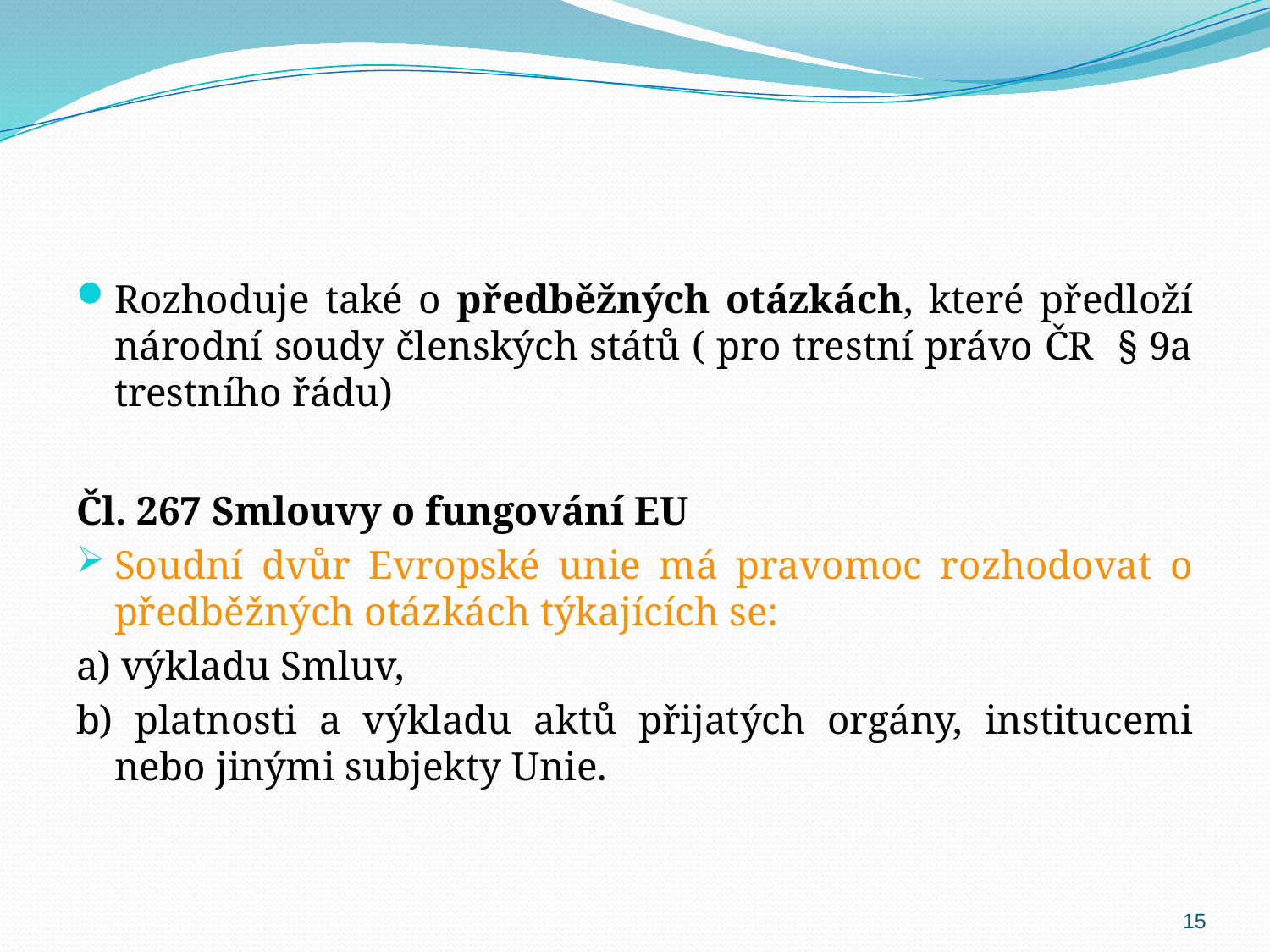

#
Rozhoduje také o předběžných otázkách, které předloží národní soudy členských států ( pro trestní právo ČR  § 9a trestního řádu)

Čl. 267 Smlouvy o fungování EU
Soudní dvůr Evropské unie má pravomoc rozhodovat o předběžných otázkách týkajících se:
a) výkladu Smluv,
b) platnosti a výkladu aktů přijatých orgány, institucemi nebo jinými subjekty Unie.

15